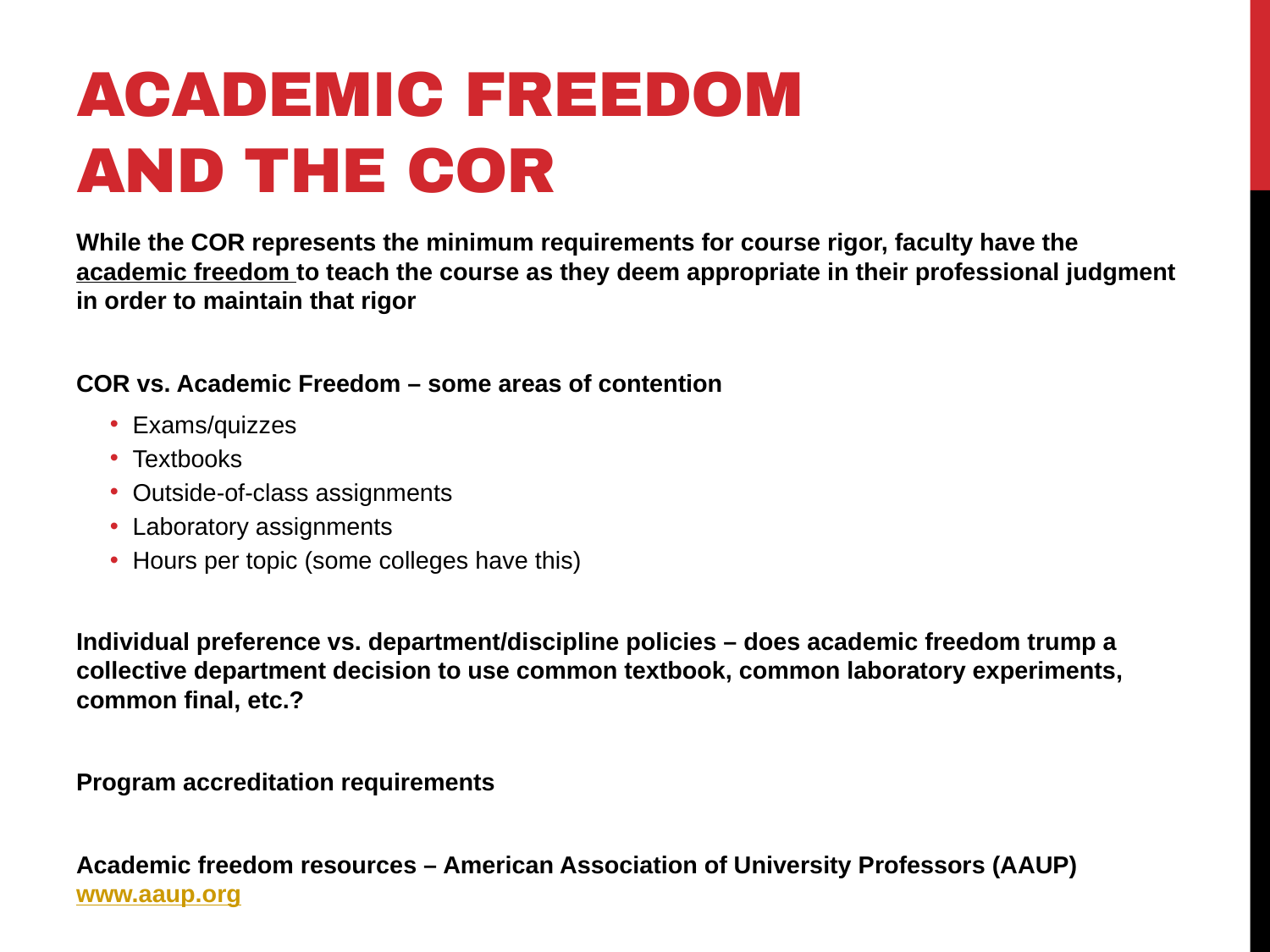

# Academic Freedom and the COR
While the COR represents the minimum requirements for course rigor, faculty have the academic freedom to teach the course as they deem appropriate in their professional judgment in order to maintain that rigor

COR vs. Academic Freedom – some areas of contention
Exams/quizzes
Textbooks
Outside-of-class assignments
Laboratory assignments
Hours per topic (some colleges have this)

Individual preference vs. department/discipline policies – does academic freedom trump a collective department decision to use common textbook, common laboratory experiments, common final, etc.?

Program accreditation requirements

Academic freedom resources – American Association of University Professors (AAUP) www.aaup.org